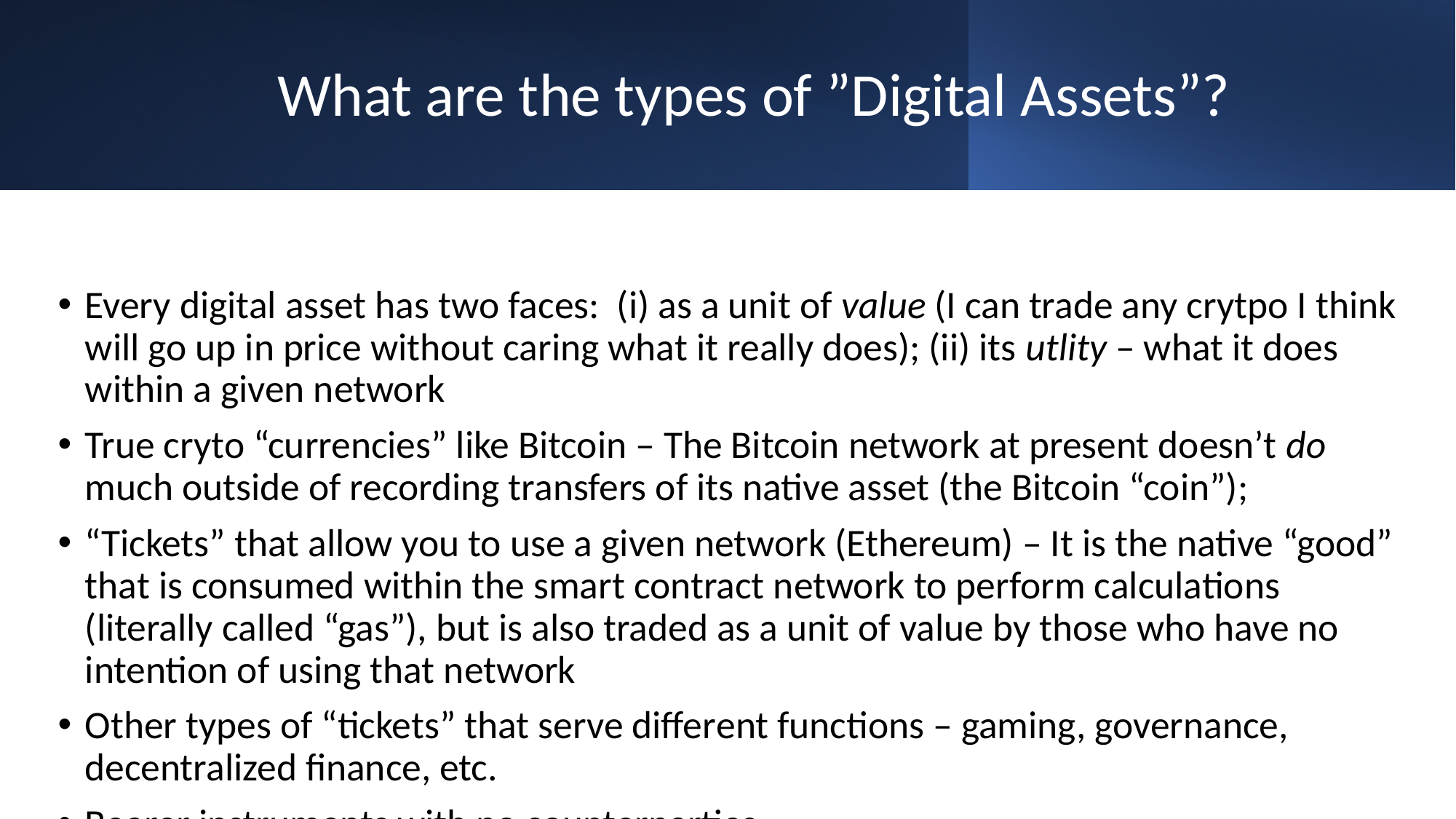

# What are the types of ”Digital Assets”?
Every digital asset has two faces:  (i) as a unit of value (I can trade any crytpo I think will go up in price without caring what it really does); (ii) its utlity – what it does within a given network
True cryto “currencies” like Bitcoin – The Bitcoin network at present doesn’t do much outside of recording transfers of its native asset (the Bitcoin “coin”);
“Tickets” that allow you to use a given network (Ethereum) – It is the native “good” that is consumed within the smart contract network to perform calculations (literally called “gas”), but is also traded as a unit of value by those who have no intention of using that network
Other types of “tickets” that serve different functions – gaming, governance, decentralized finance, etc.
Bearer instruments with no counterparties